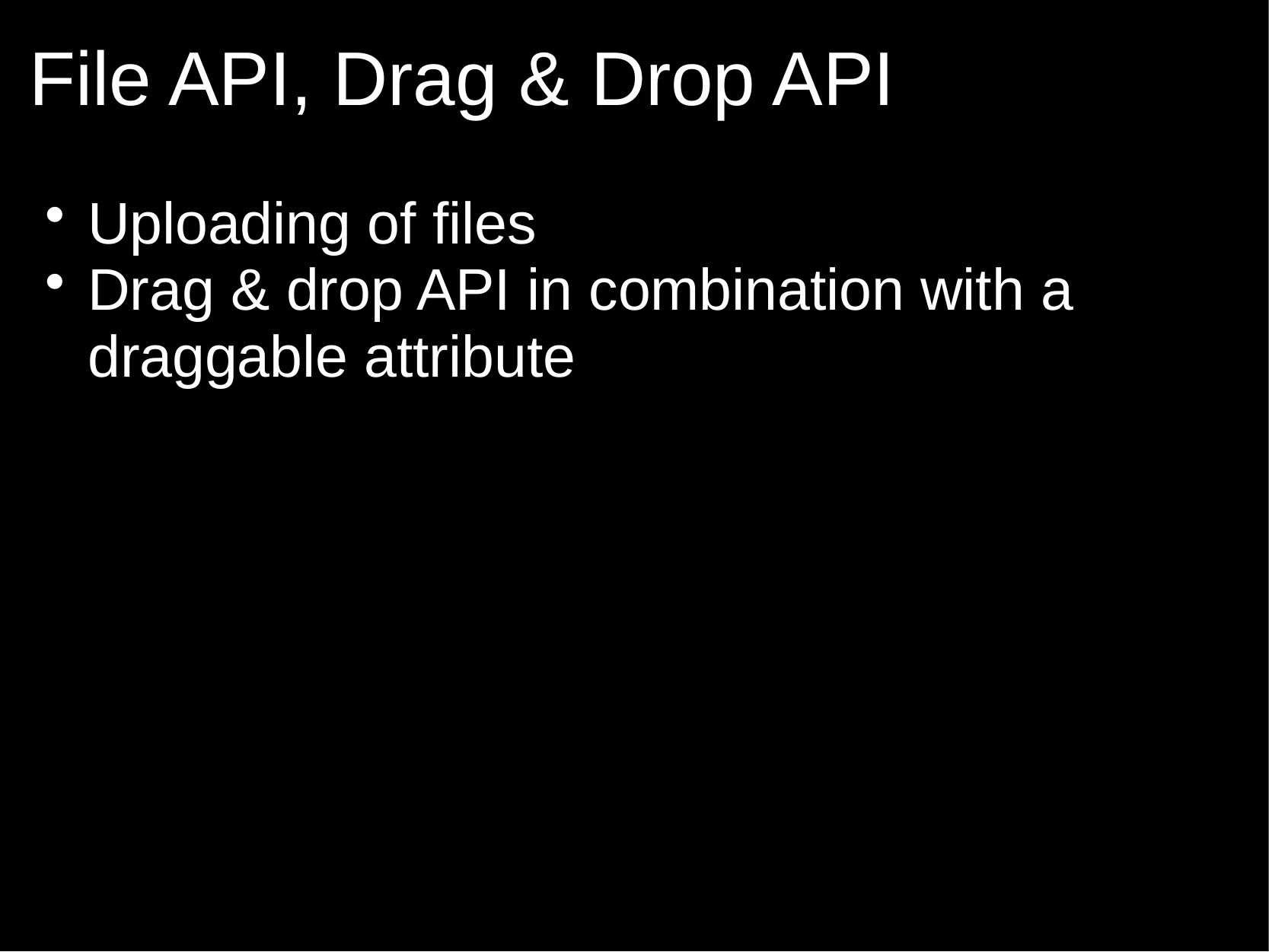

# File API, Drag & Drop API
Uploading of files
Drag & drop API in combination with a draggable attribute